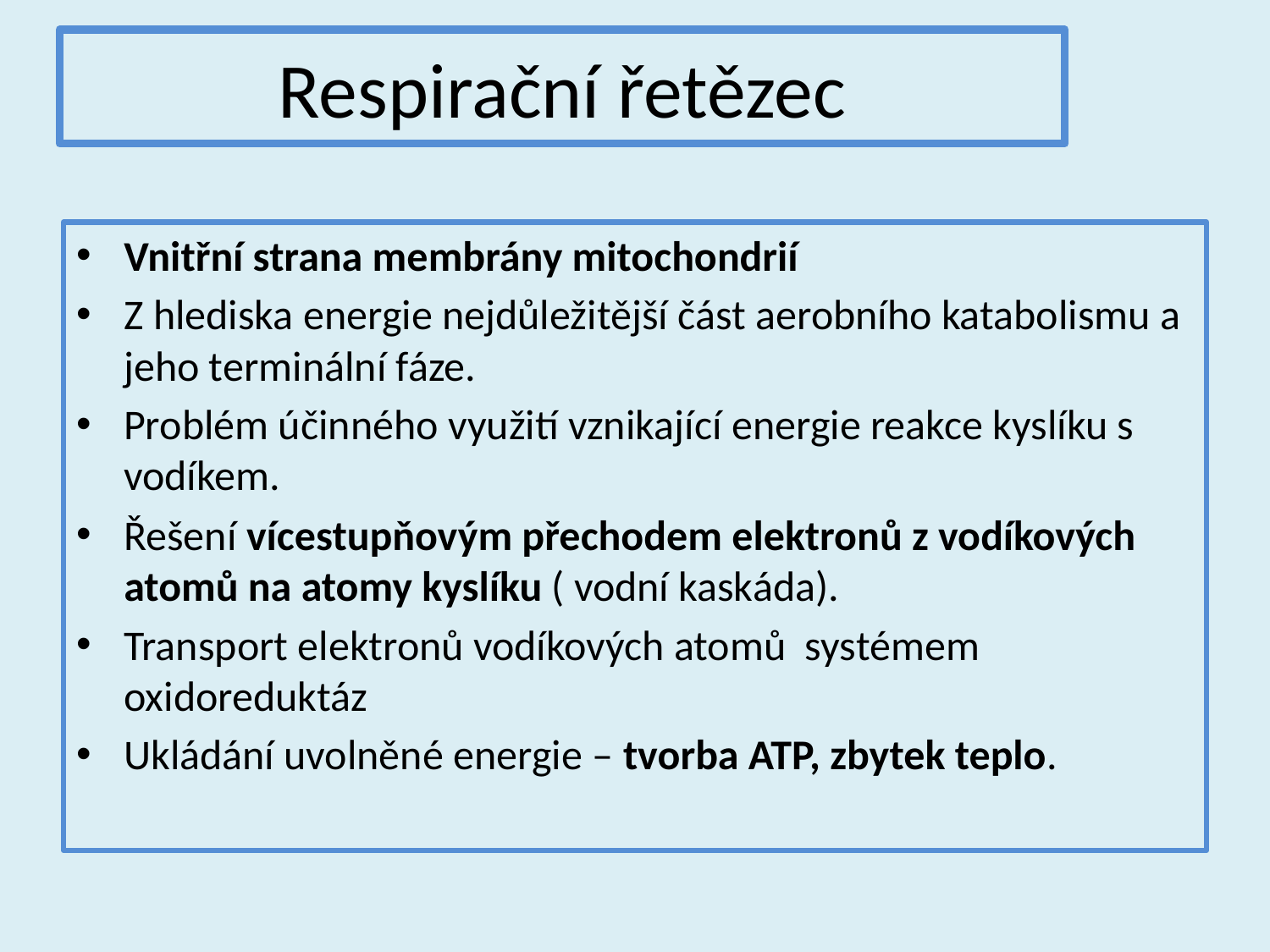

# Respirační řetězec
Vnitřní strana membrány mitochondrií
Z hlediska energie nejdůležitější část aerobního katabolismu a jeho terminální fáze.
Problém účinného využití vznikající energie reakce kyslíku s vodíkem.
Řešení vícestupňovým přechodem elektronů z vodíkových atomů na atomy kyslíku ( vodní kaskáda).
Transport elektronů vodíkových atomů  systémem oxidoreduktáz
Ukládání uvolněné energie – tvorba ATP, zbytek teplo.